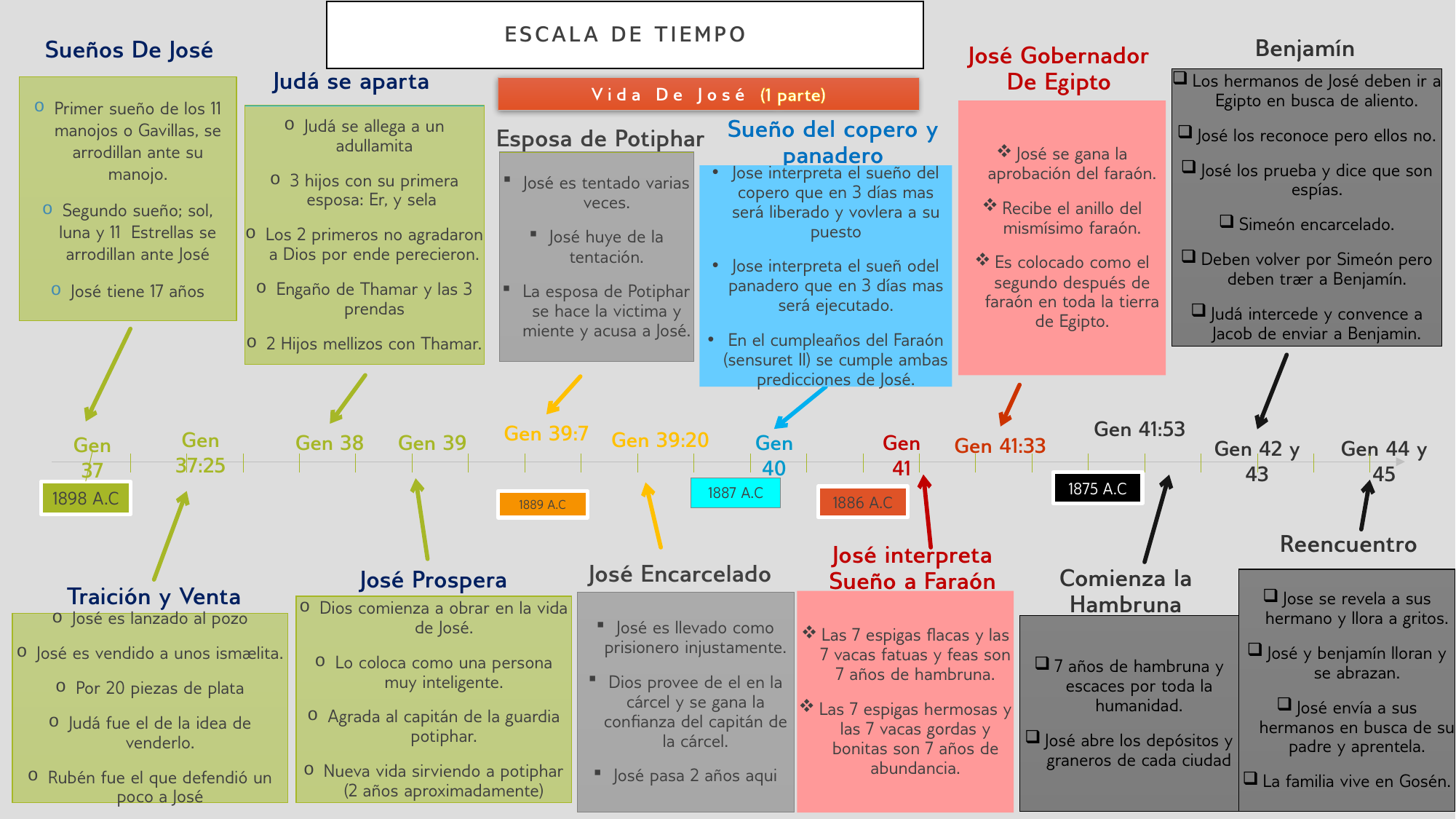

# Escala de tiempo
Sueños De José
Benjamín
José Gobernador De Egipto
Judá se aparta
Los hermanos de José deben ir a Egipto en busca de aliento.
José los reconoce pero ellos no.
José los prueba y dice que son espías.
Simeón encarcelado.
Deben volver por Simeón pero deben traer a Benjamín.
Judá intercede y convence a Jacob de enviar a Benjamin.
Primer sueño de los 11 manojos o Gavillas, se arrodillan ante su manojo.
Segundo sueño; sol, luna y 11  Estrellas se arrodillan ante José
José tiene 17 años
Vida De José (1 parte)

José se gana la aprobación del faraón.
Recibe el anillo del mismísimo faraón.
Es colocado como el segundo después de faraón en toda la tierra de Egipto.
Judá se allega a un adullamita
3 hijos con su primera esposa: Er, y sela
Los 2 primeros no agradaron a Dios por ende perecieron.
Engaño de Thamar y las 3 prendas
2 Hijos mellizos con Thamar.
Sueño del copero y panadero
Esposa de Potiphar
José es tentado varias veces.
José huye de la tentación.
La esposa de Potiphar se hace la victima y miente y acusa a José.
Jose interpreta el sueño del copero que en 3 días mas será liberado y vovlera a su puesto
Jose interpreta el sueñ odel panadero que en 3 días mas será ejecutado.
En el cumpleaños del Faraón (sensuret II) se cumple ambas predicciones de José.
Gen 41:53
Gen 39:7
Gen 37:25
Gen 39:20
Gen 40
Gen 41
Gen 38
Gen 39
Gen 37
Gen 41:33
Gen 44 y 45
Gen 42 y 43
1875 A.C
1887 A.C
1898 A.C
1886 A.C
1889 A.C
Reencuentro
José interpreta Sueño a Faraón
José Encarcelado
Comienza la Hambruna
José Prospera
Jose se revela a sus hermano y llora a gritos.
José y benjamín lloran y se abrazan.
José envía a sus hermanos en busca de su padre y aprentela.
La familia vive en Gosén.
Traición y Venta
Las 7 espigas flacas y las 7 vacas fatuas y feas son 7 años de hambruna.
Las 7 espigas hermosas y las 7 vacas gordas y bonitas son 7 años de abundancia.
José es llevado como prisionero injustamente.
Dios provee de el en la cárcel y se gana la confianza del capitán de la cárcel.
José pasa 2 años aqui
Dios comienza a obrar en la vida de José.
Lo coloca como una persona muy inteligente.
Agrada al capitán de la guardia potiphar.
Nueva vida sirviendo a potiphar (2 años aproximadamente)
José es lanzado al pozo
José es vendido a unos ismaelita.
Por 20 piezas de plata
Judá fue el de la idea de venderlo.
Rubén fue el que defendió un poco a José
7 años de hambruna y escaces por toda la humanidad.
José abre los depósitos y graneros de cada ciudad
22